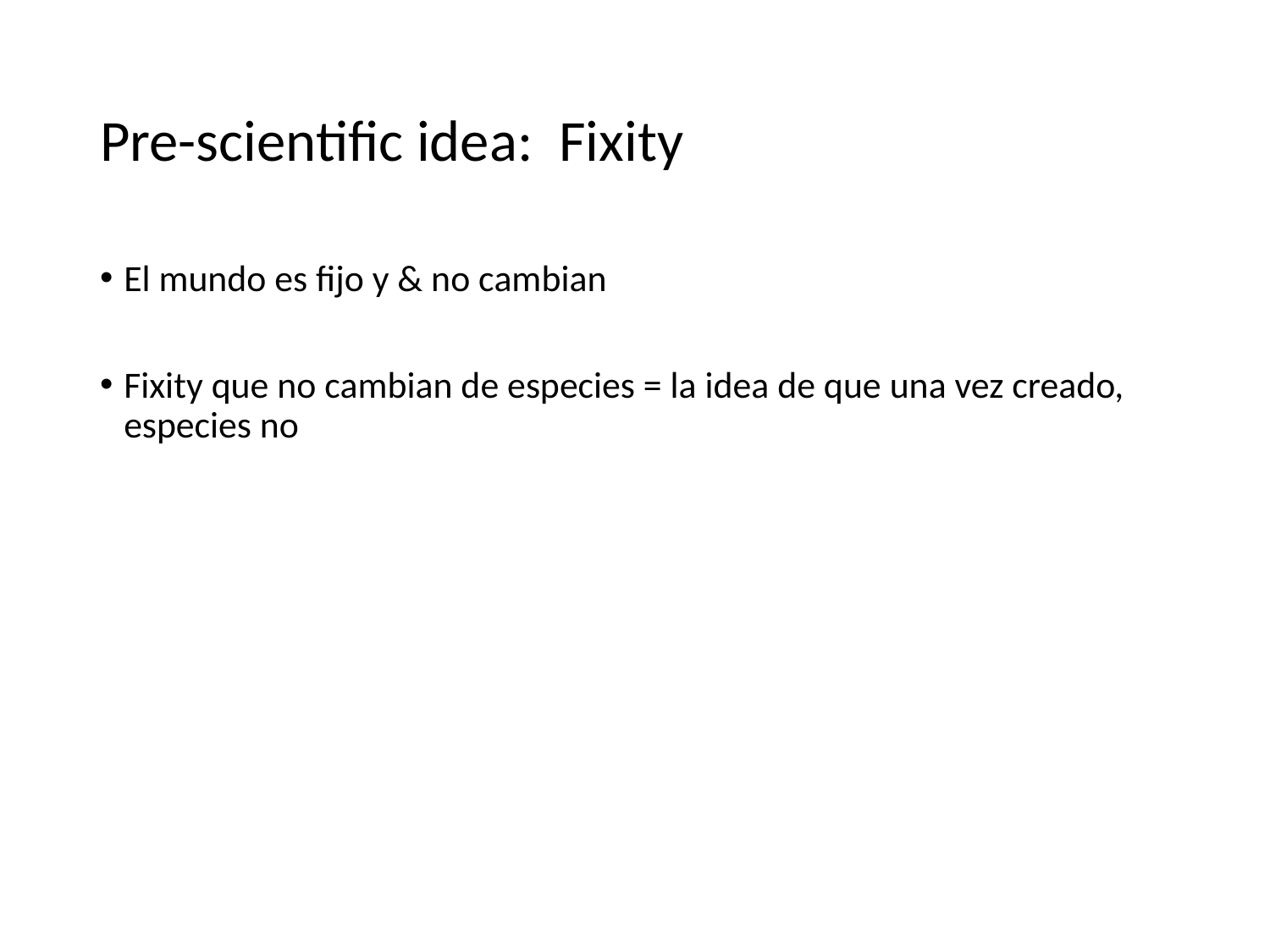

# Pre-scientific idea:  Fixity
El mundo es fijo y & no cambian

Fixity que no cambian de especies = la idea de que una vez creado, especies no